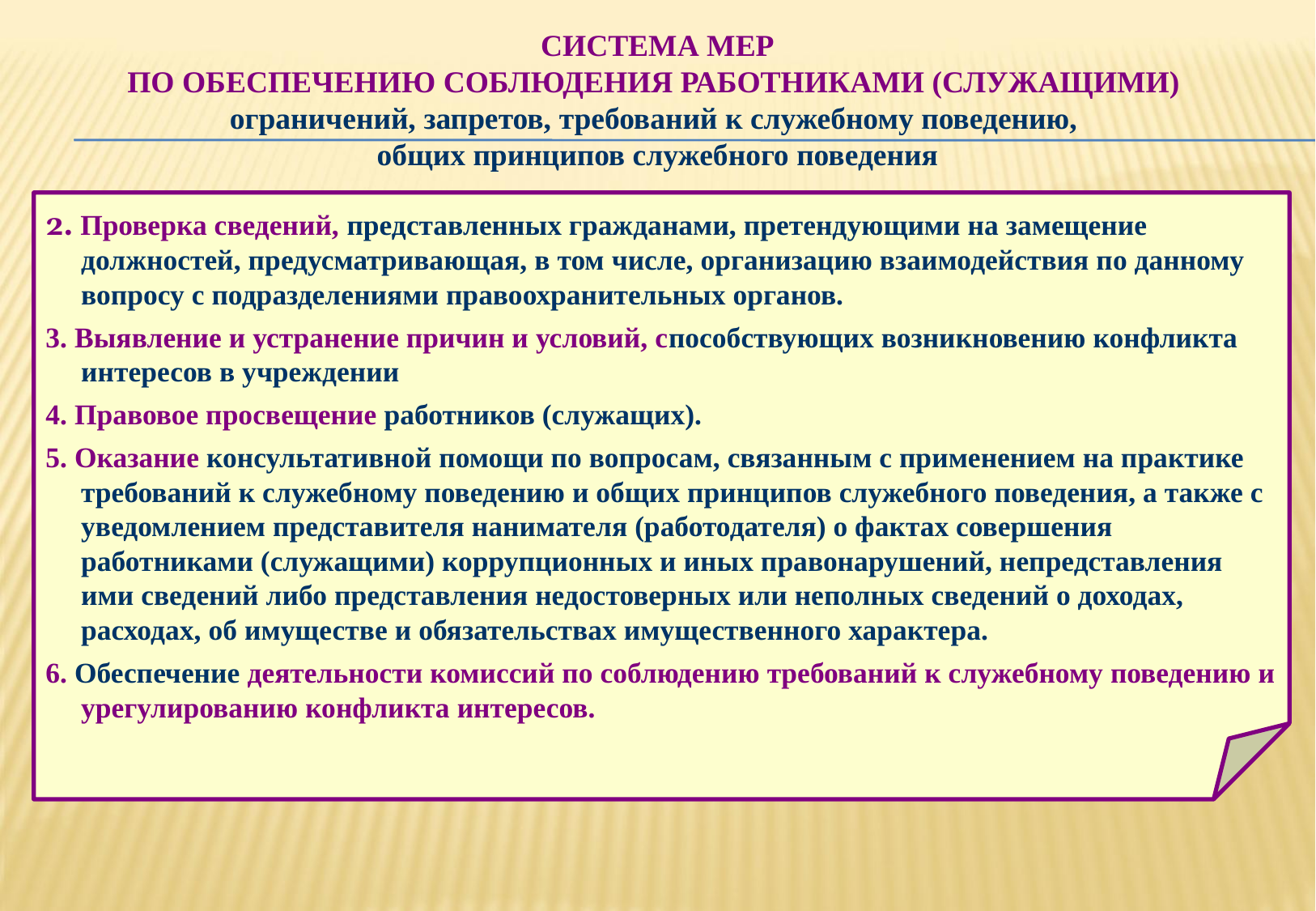

СИСТЕМА МЕР
ПО ОБЕСПЕЧЕНИЮ СОБЛЮДЕНИЯ РАБОТНИКАМИ (СЛУЖАЩИМИ)
ограничений, запретов, требований к служебному поведению,
общих принципов служебного поведения
2. Проверка сведений, представленных гражданами, претендующими на замещение должностей, предусматривающая, в том числе, организацию взаимодействия по данному вопросу с подразделениями правоохранительных органов.
3. Выявление и устранение причин и условий, способствующих возникновению конфликта интересов в учреждении
4. Правовое просвещение работников (служащих).
5. Оказание консультативной помощи по вопросам, связанным с применением на практике требований к служебному поведению и общих принципов служебного поведения, а также с уведомлением представителя нанимателя (работодателя) о фактах совершения работниками (служащими) коррупционных и иных правонарушений, непредставления ими сведений либо представления недостоверных или неполных сведений о доходах, расходах, об имуществе и обязательствах имущественного характера.
6. Обеспечение деятельности комиссий по соблюдению требований к служебному поведению и урегулированию конфликта интересов.